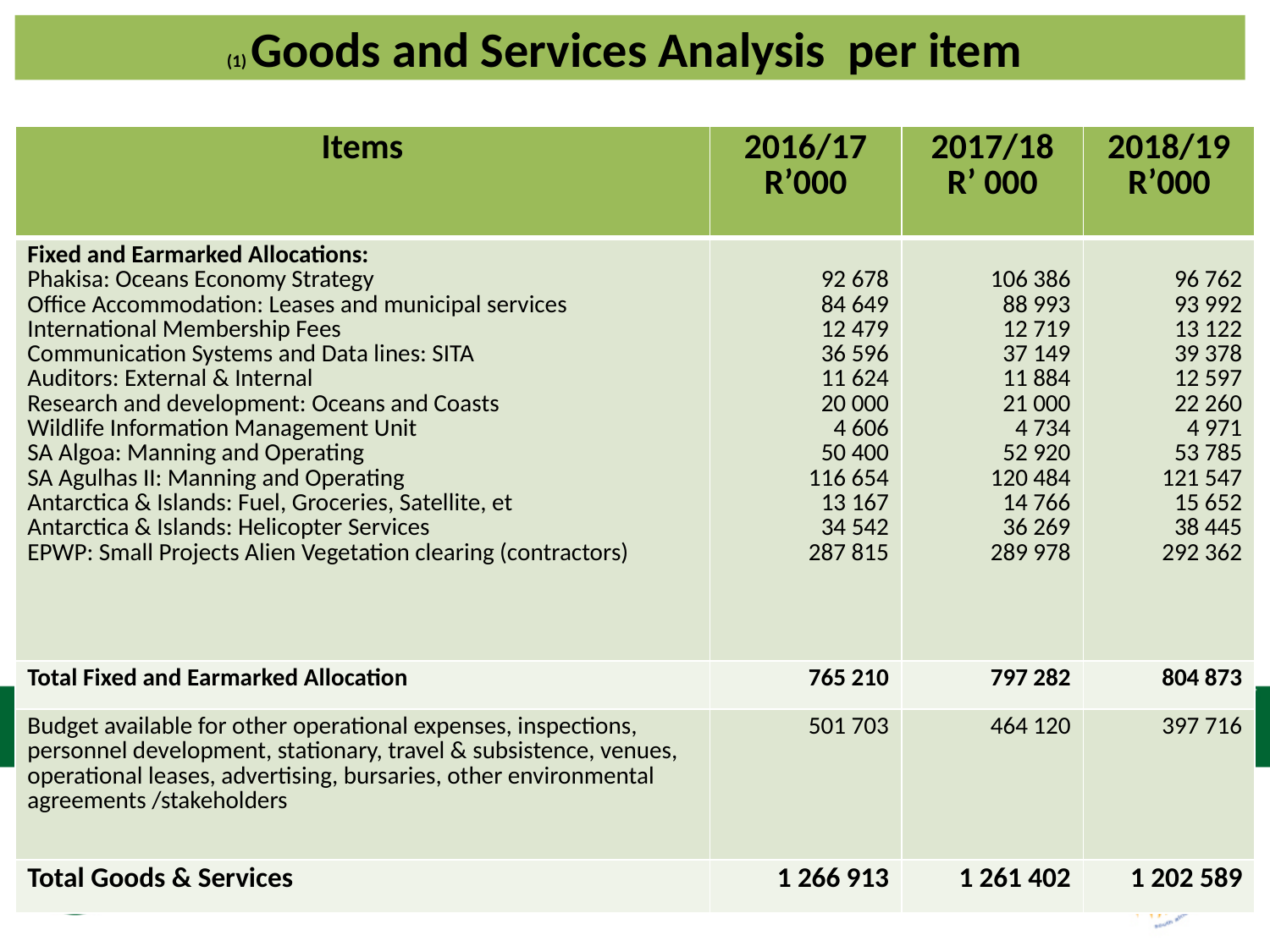

# (1) Goods and Services Analysis  per item
| Items | 2016/17 R’000 | 2017/18 R’ 000 | 2018/19 R’000 |
| --- | --- | --- | --- |
| Fixed and Earmarked Allocations: Phakisa: Oceans Economy Strategy Office Accommodation: Leases and municipal services International Membership Fees Communication Systems and Data lines: SITA Auditors: External & Internal Research and development: Oceans and Coasts Wildlife Information Management Unit SA Algoa: Manning and Operating SA Agulhas II: Manning and Operating Antarctica & Islands: Fuel, Groceries, Satellite, et Antarctica & Islands: Helicopter Services EPWP: Small Projects Alien Vegetation clearing (contractors) | 92 678 84 649 12 479 36 596 11 624 20 000 4 606 50 400 116 654 13 167 34 542 287 815 | 106 386 88 993 12 719 37 149 11 884 21 000 4 734 52 920 120 484 14 766 36 269 289 978 | 96 762 93 992 13 122 39 378 12 597 22 260 4 971 53 785 121 547 15 652 38 445 292 362 |
| Total Fixed and Earmarked Allocation | 765 210 | 797 282 | 804 873 |
| Budget available for other operational expenses, inspections, personnel development, stationary, travel & subsistence, venues, operational leases, advertising, bursaries, other environmental agreements /stakeholders | 501 703 | 464 120 | 397 716 |
| Total Goods & Services | 1 266 913 | 1 261 402 | 1 202 589 |